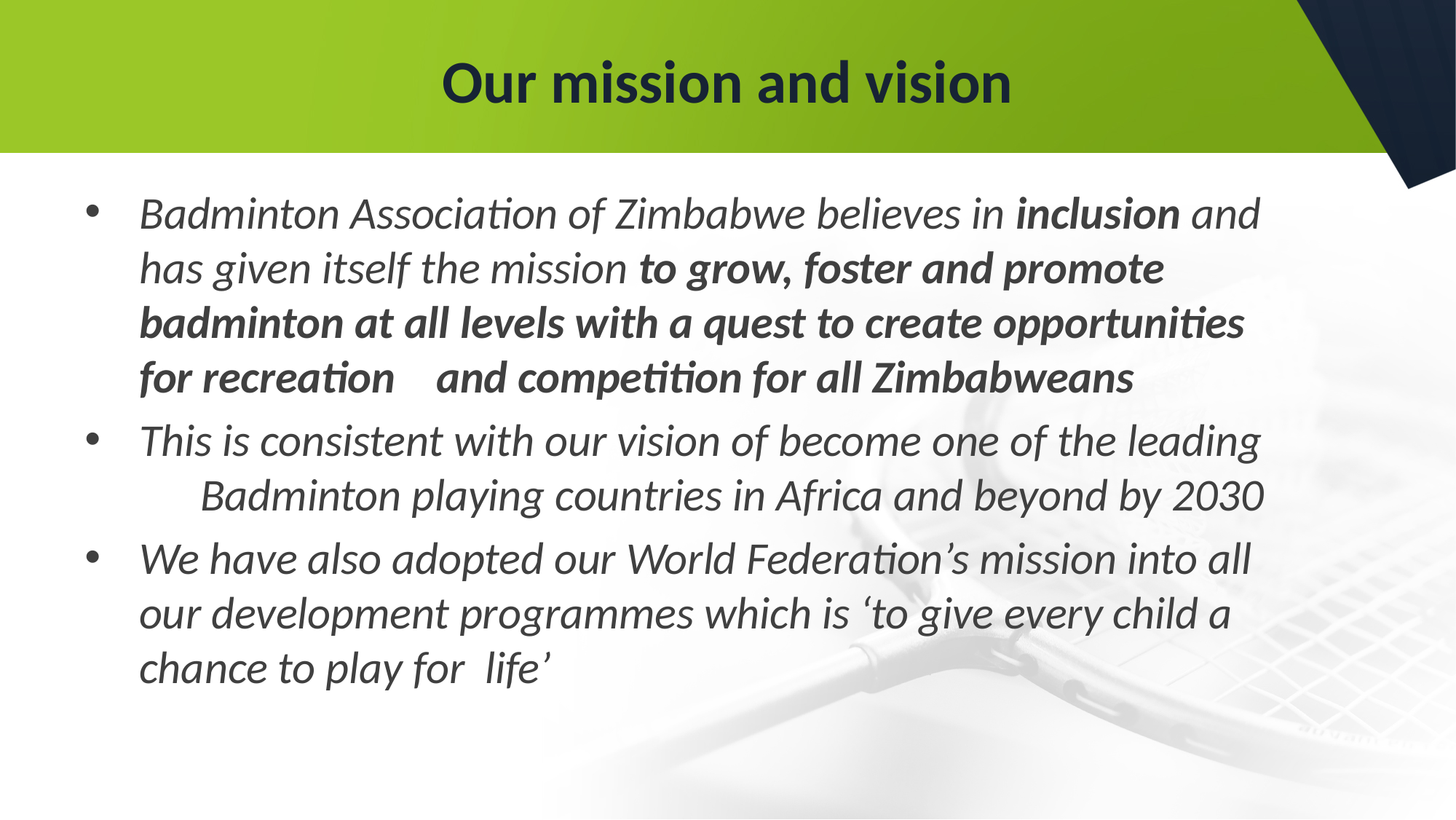

# Our mission and vision
Badminton Association of Zimbabwe believes in inclusion and has given itself the mission to grow, foster and promote  badminton at all levels with a quest to create opportunities for recreation    and competition for all Zimbabweans
This is consistent with our vision of become one of the leading       Badminton playing countries in Africa and beyond by 2030
We have also adopted our World Federation’s mission into all our development programmes which is ‘to give every child a  chance to play for  life’